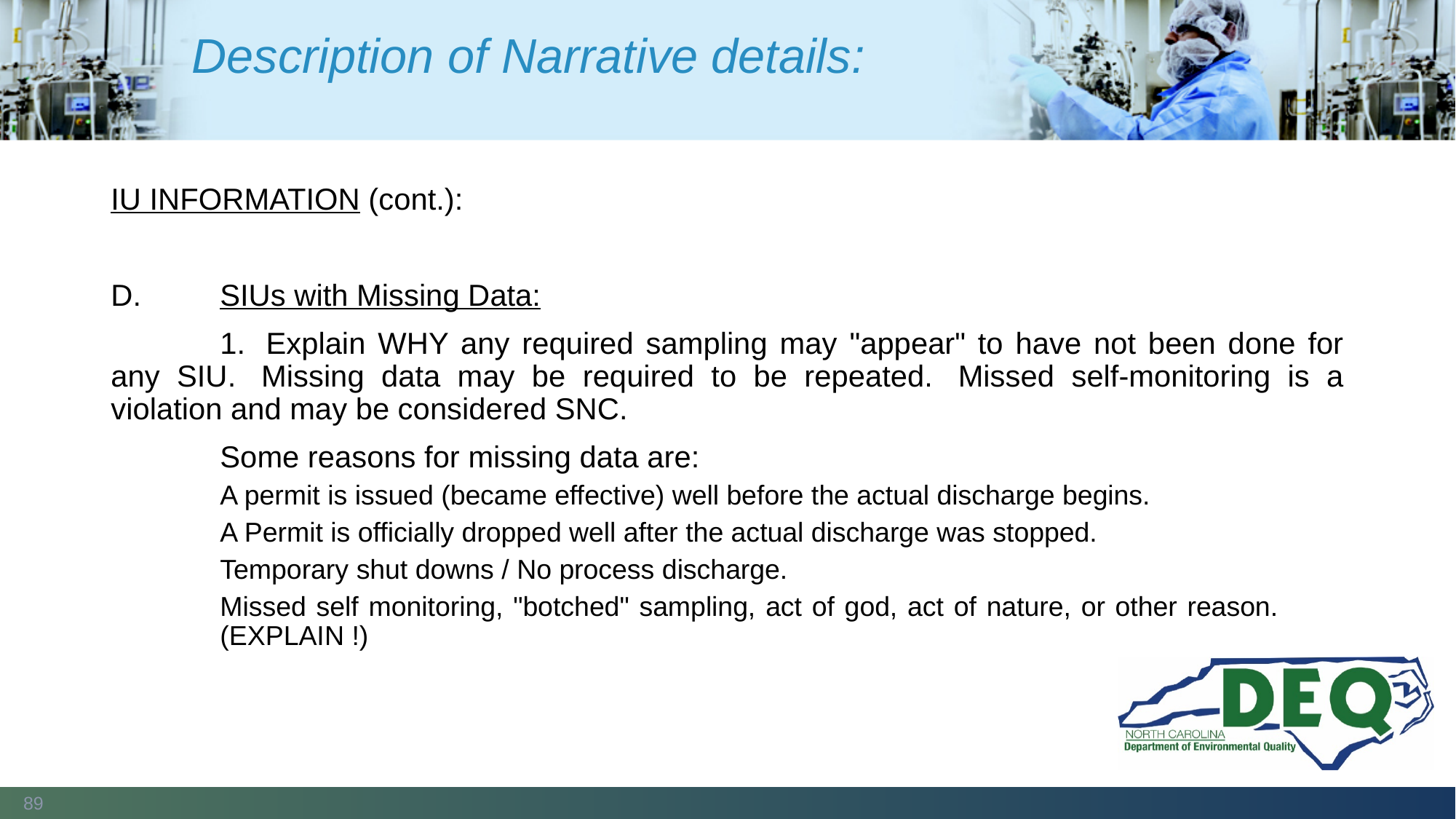

# Description of Narrative details:
IU INFORMATION (cont.):

D. 	SIUs with Missing Data:
	1.  Explain WHY any required sampling may "appear" to have not been done for any SIU.  Missing data may be required to be repeated.  Missed self-monitoring is a violation and may be considered SNC.
	Some reasons for missing data are:
A permit is issued (became effective) well before the actual discharge begins.
A Permit is officially dropped well after the actual discharge was stopped.
Temporary shut downs / No process discharge.
Missed self monitoring, "botched" sampling, act of god, act of nature, or other reason.  	(EXPLAIN !)
89